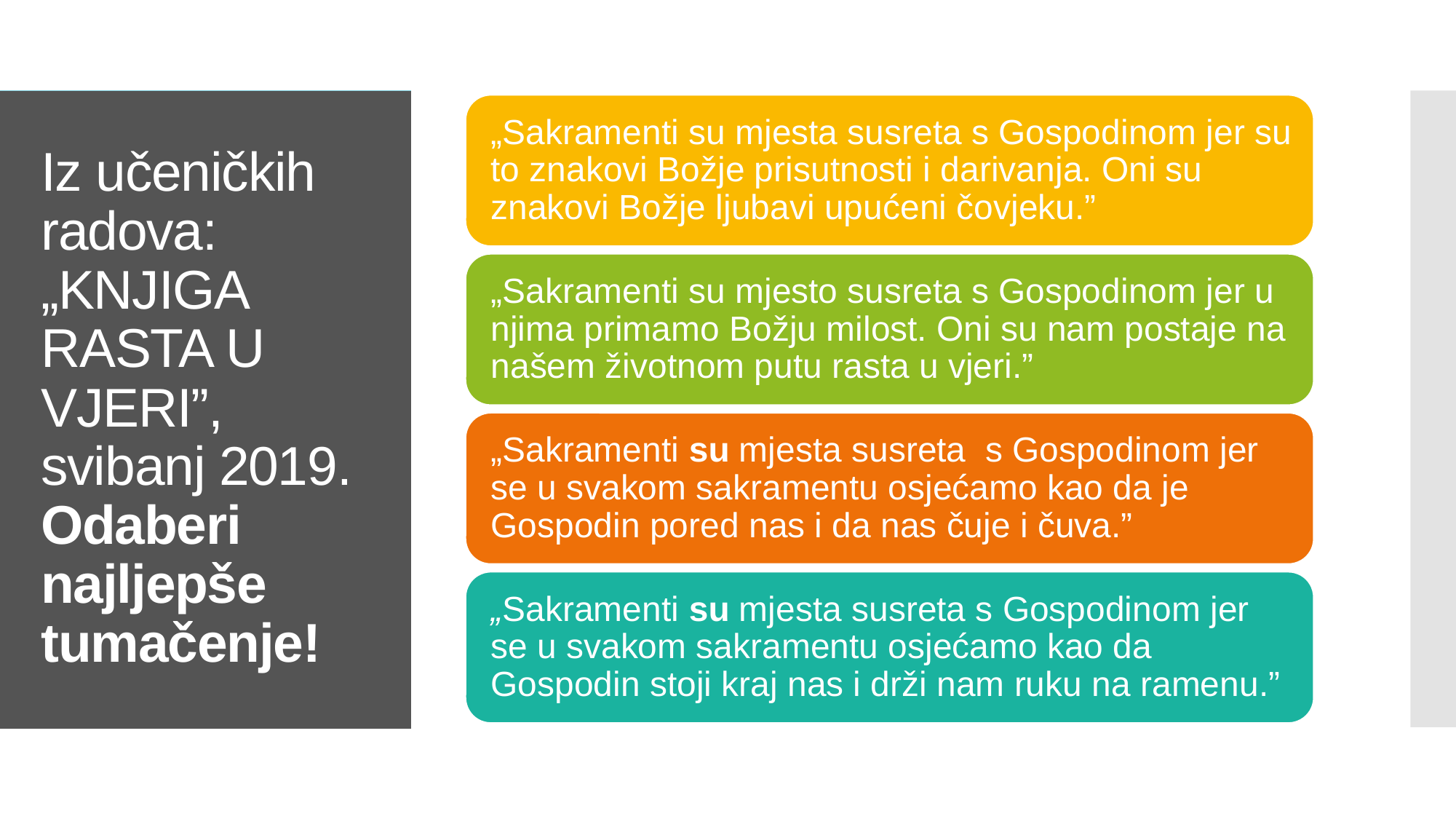

„Sakramenti su mjesta susreta s Gospodinom jer su to znakovi Božje prisutnosti i darivanja. Oni su znakovi Božje ljubavi upućeni čovjeku.”
„Sakramenti su mjesto susreta s Gospodinom jer u njima primamo Božju milost. Oni su nam postaje na našem životnom putu rasta u vjeri.”
„Sakramenti su mjesta susreta  s Gospodinom jer se u svakom sakramentu osjećamo kao da je Gospodin pored nas i da nas čuje i čuva.”
„Sakramenti su mjesta susreta s Gospodinom jer se u svakom sakramentu osjećamo kao da Gospodin stoji kraj nas i drži nam ruku na ramenu.”

# Iz učeničkih radova: „KNJIGA RASTA U VJERI”, svibanj 2019. Odaberi najljepše tumačenje!